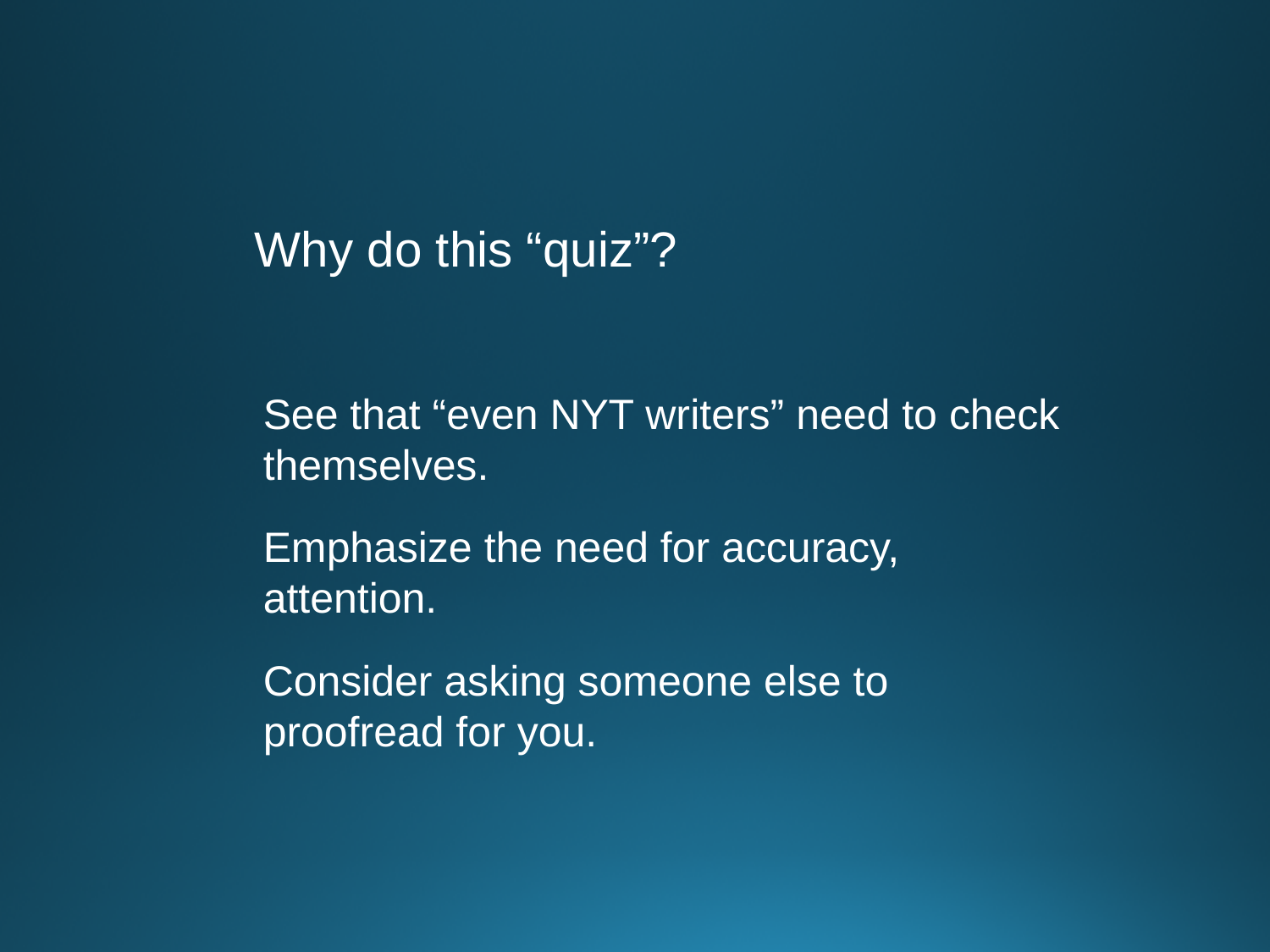

Why do this “quiz”?
See that “even NYT writers” need to check themselves.
Emphasize the need for accuracy, attention.
Consider asking someone else to proofread for you.